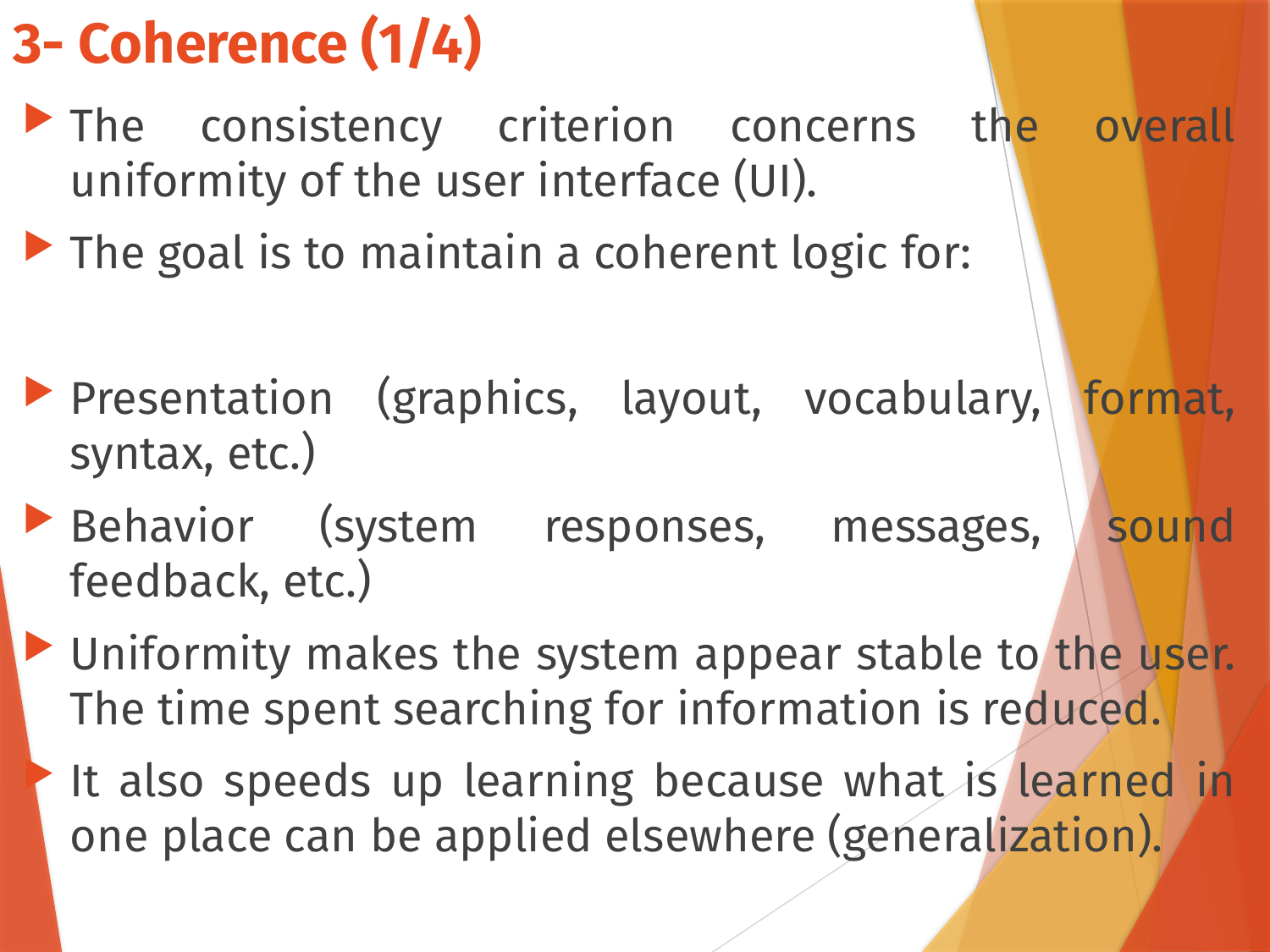

# 3- Coherence (1/4)
The consistency criterion concerns the overall uniformity of the user interface (UI).
The goal is to maintain a coherent logic for:

Presentation (graphics, layout, vocabulary, format, syntax, etc.)
Behavior (system responses, messages, sound feedback, etc.)
Uniformity makes the system appear stable to the user. The time spent searching for information is reduced.
It also speeds up learning because what is learned in one place can be applied elsewhere (generalization).